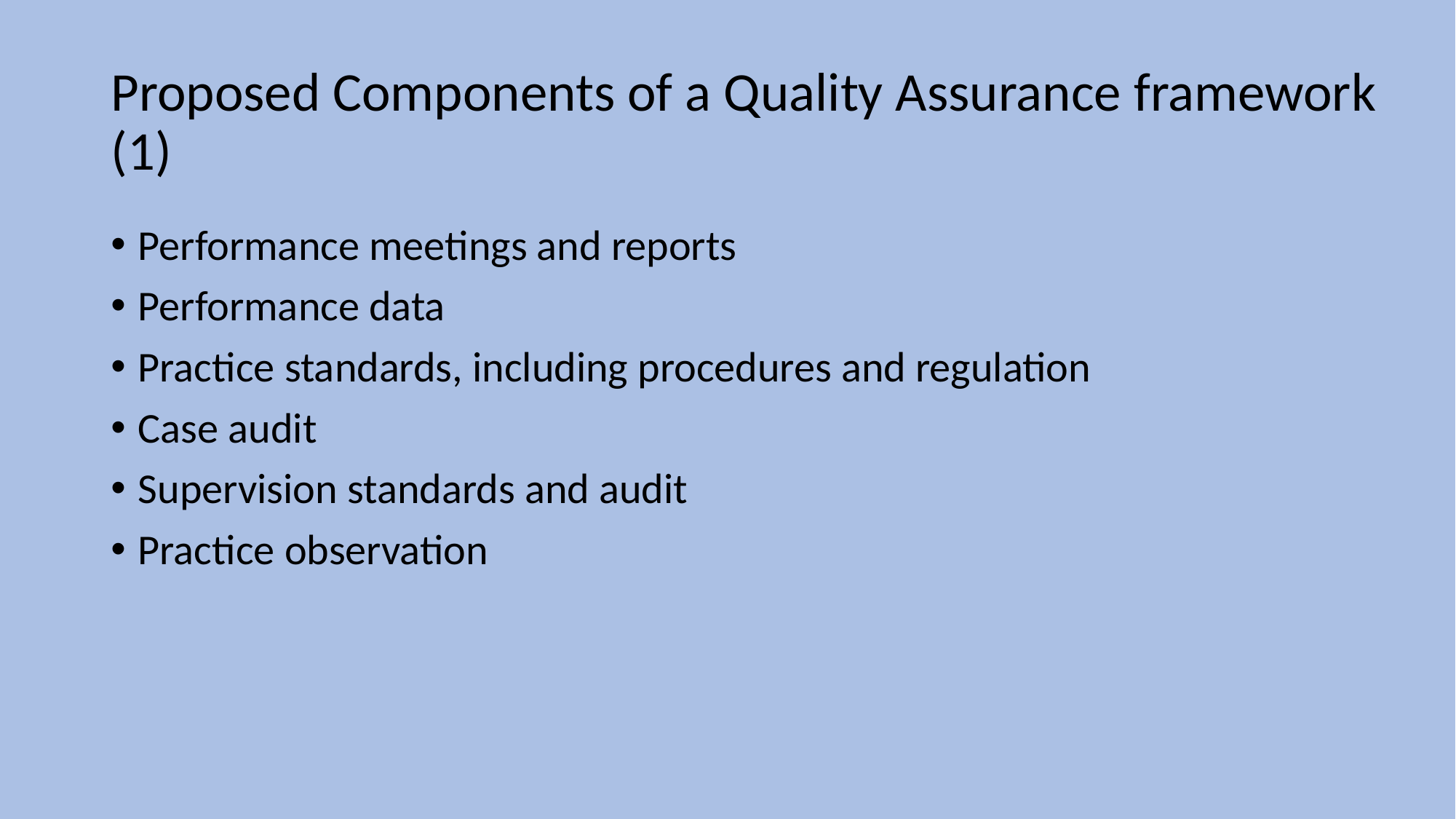

# Proposed Components of a Quality Assurance framework (1)
Performance meetings and reports
Performance data
Practice standards, including procedures and regulation
Case audit
Supervision standards and audit
Practice observation